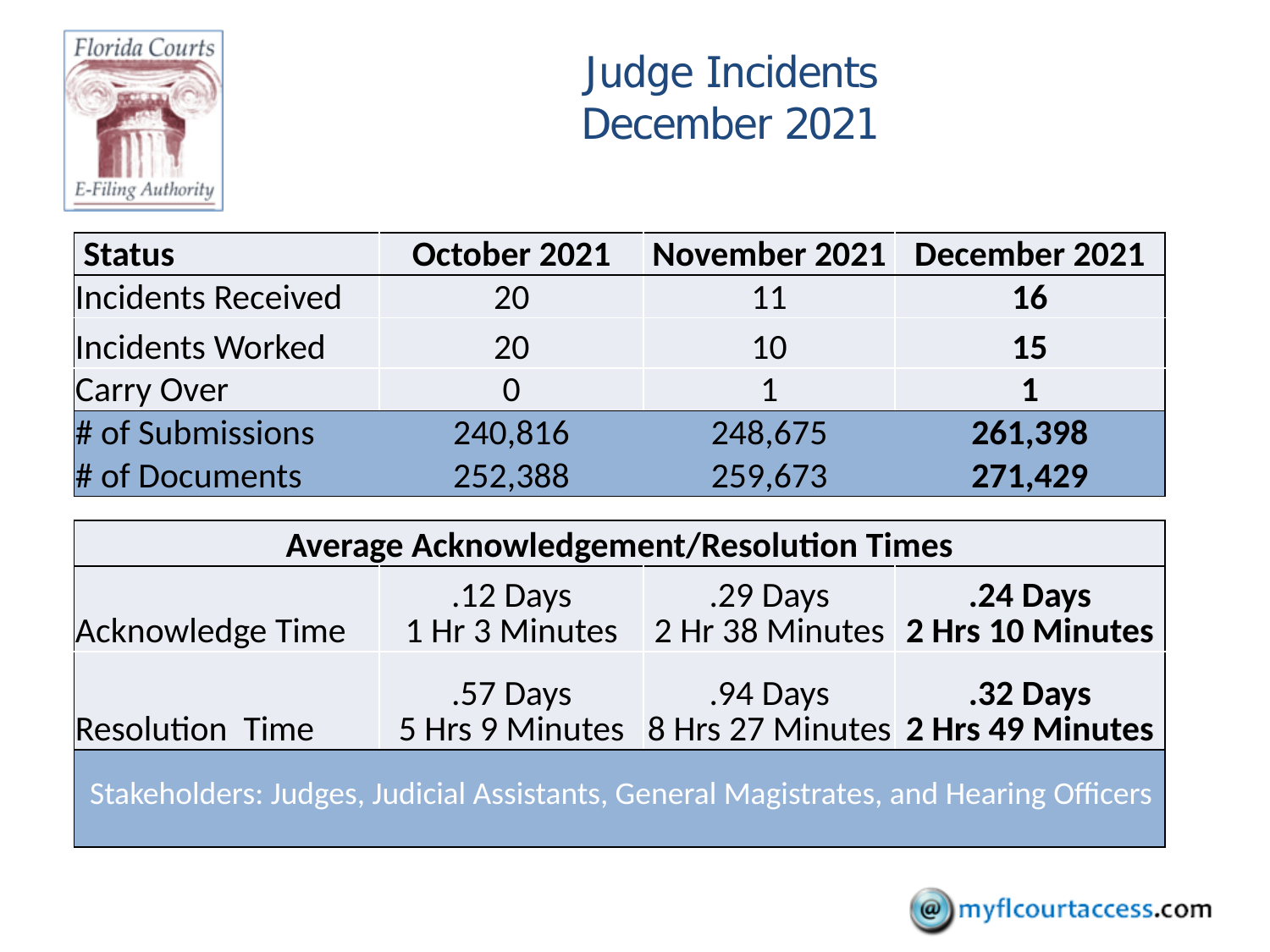

# Judge Incidents December 2021
| Status | October 2021 | November 2021 | December 2021 |
| --- | --- | --- | --- |
| Incidents Received | 20 | 11 | 16 |
| Incidents Worked | 20 | 10 | 15 |
| Carry Over | 0 | 1 | 1 |
| # of Submissions | 240,816 | 248,675 | 261,398 |
| # of Documents | 252,388 | 259,673 | 271,429 |
|  |  |  |  |
| Average Acknowledgement/Resolution Times |  |  |  |
| Acknowledge Time | .12 Days 1 Hr 3 Minutes | .29 Days 2 Hr 38 Minutes | .24 Days 2 Hrs 10 Minutes |
| Resolution Time | .57 Days 5 Hrs 9 Minutes | .94 Days 8 Hrs 27 Minutes | .32 Days 2 Hrs 49 Minutes |
| Stakeholders: Judges, Judicial Assistants, General Magistrates, and Hearing Officers |  |  |  |